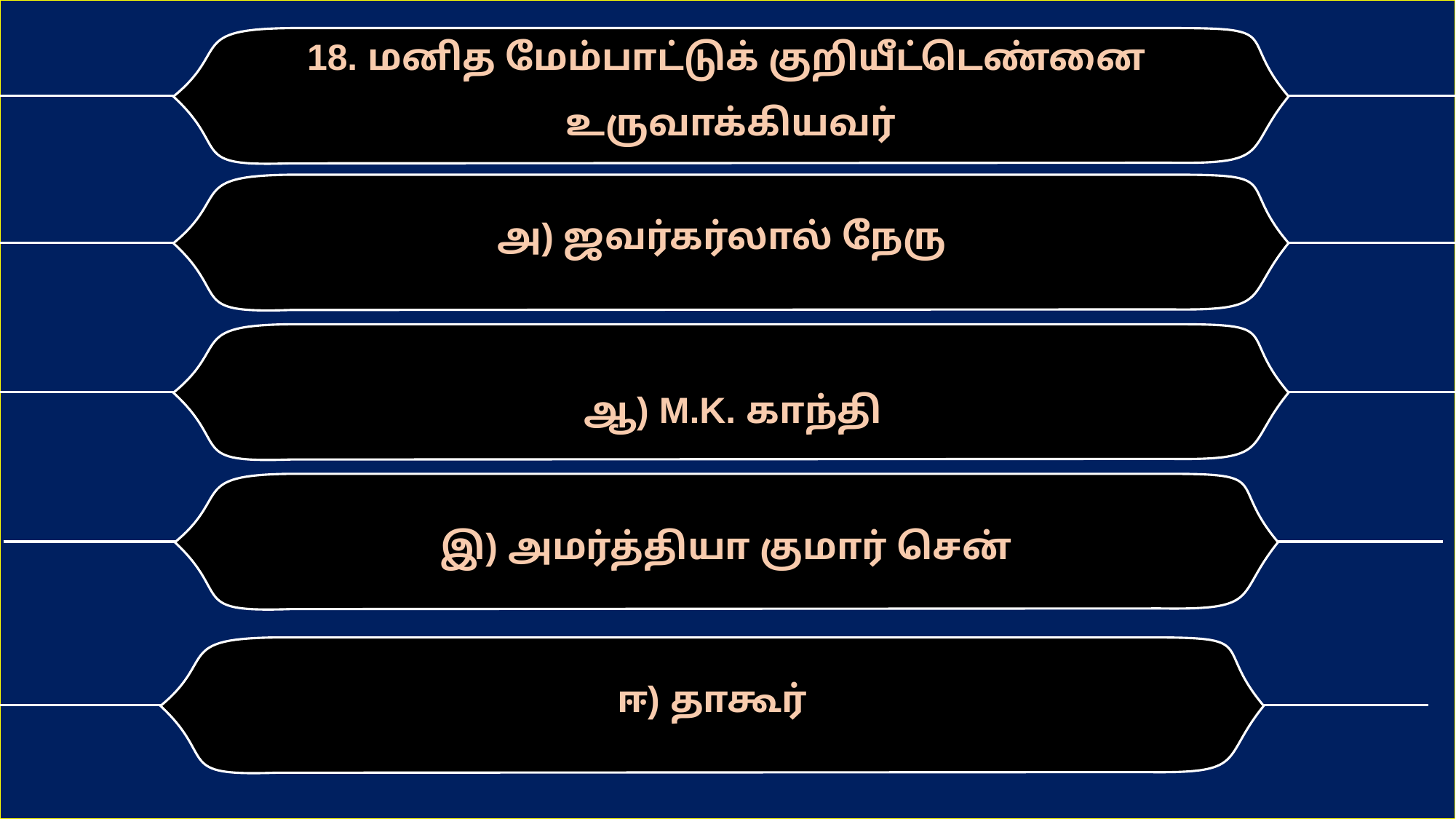

18. மனித மேம்பாட்டுக் குறியீட்டெண்னை  உருவாக்கியவர்

அ) ஜவர்கர்லால் நேரு

ஆ) M.K. காந்தி

இ) அமர்த்தியா குமார் சென்
ஈ) தாகூர்